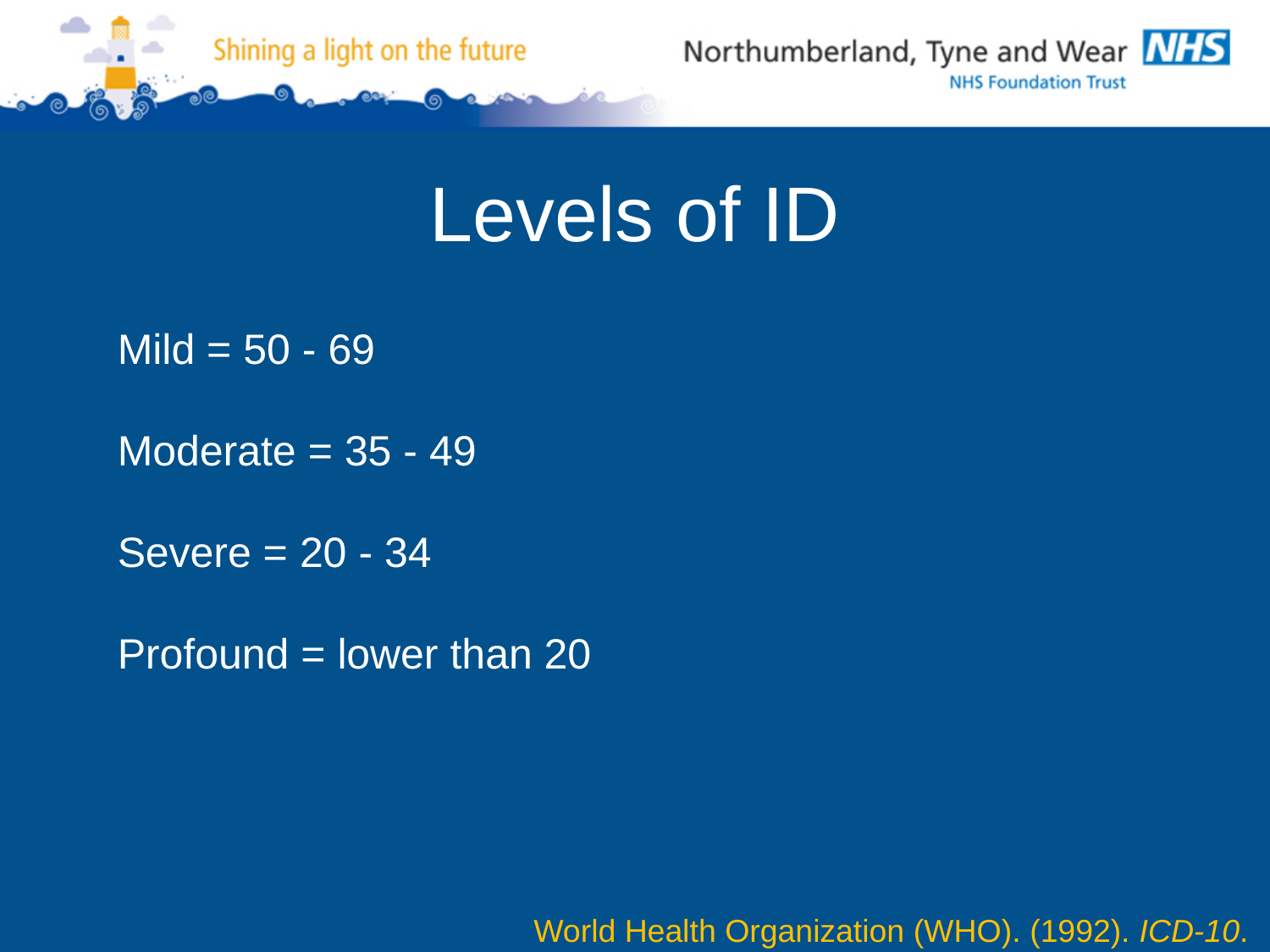

# Levels of ID
Mild = 50 - 69

Moderate = 35 - 49

Severe = 20 - 34

Profound = lower than 20
World Health Organization (WHO). (1992). ICD-10.